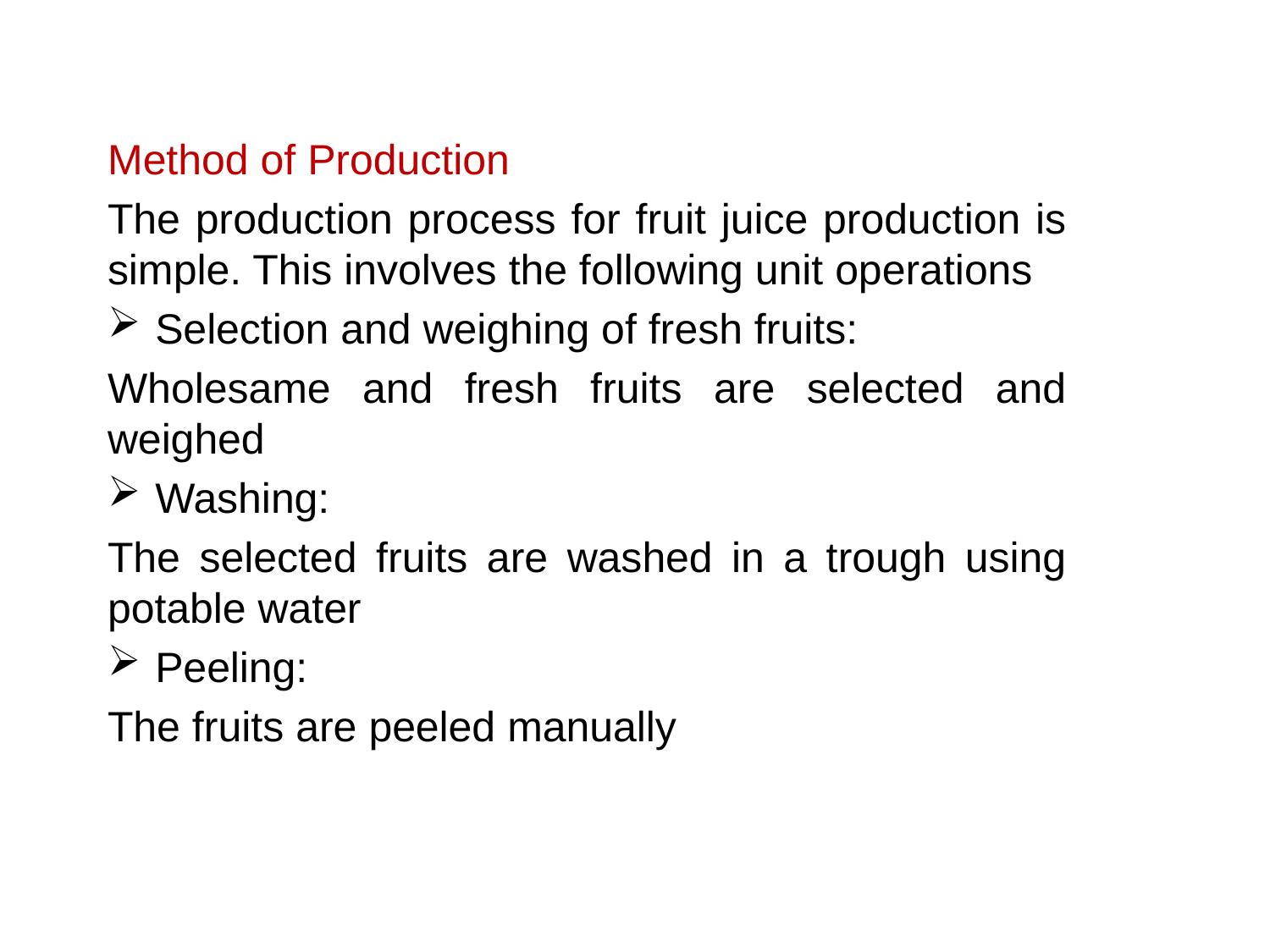

Method of Production
The production process for fruit juice production is simple. This involves the following unit operations
Selection and weighing of fresh fruits:
Wholesame and fresh fruits are selected and weighed
Washing:
The selected fruits are washed in a trough using potable water
Peeling:
The fruits are peeled manually